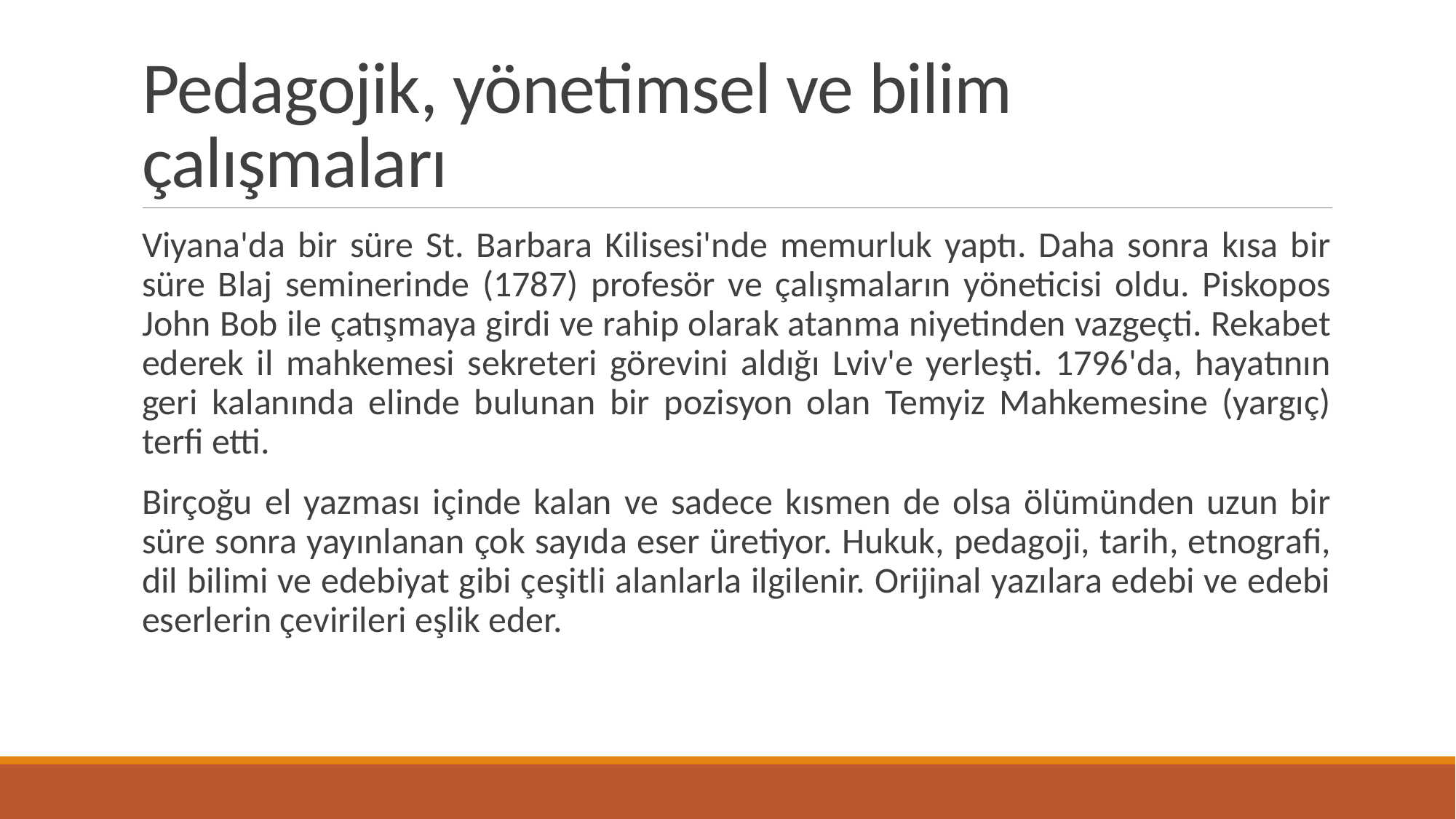

# Pedagojik, yönetimsel ve bilim çalışmaları
Viyana'da bir süre St. Barbara Kilisesi'nde memurluk yaptı. Daha sonra kısa bir süre Blaj seminerinde (1787) profesör ve çalışmaların yöneticisi oldu. Piskopos John Bob ile çatışmaya girdi ve rahip olarak atanma niyetinden vazgeçti. Rekabet ederek il mahkemesi sekreteri görevini aldığı Lviv'e yerleşti. 1796'da, hayatının geri kalanında elinde bulunan bir pozisyon olan Temyiz Mahkemesine (yargıç) terfi etti.
Birçoğu el yazması içinde kalan ve sadece kısmen de olsa ölümünden uzun bir süre sonra yayınlanan çok sayıda eser üretiyor. Hukuk, pedagoji, tarih, etnografi, dil bilimi ve edebiyat gibi çeşitli alanlarla ilgilenir. Orijinal yazılara edebi ve edebi eserlerin çevirileri eşlik eder.